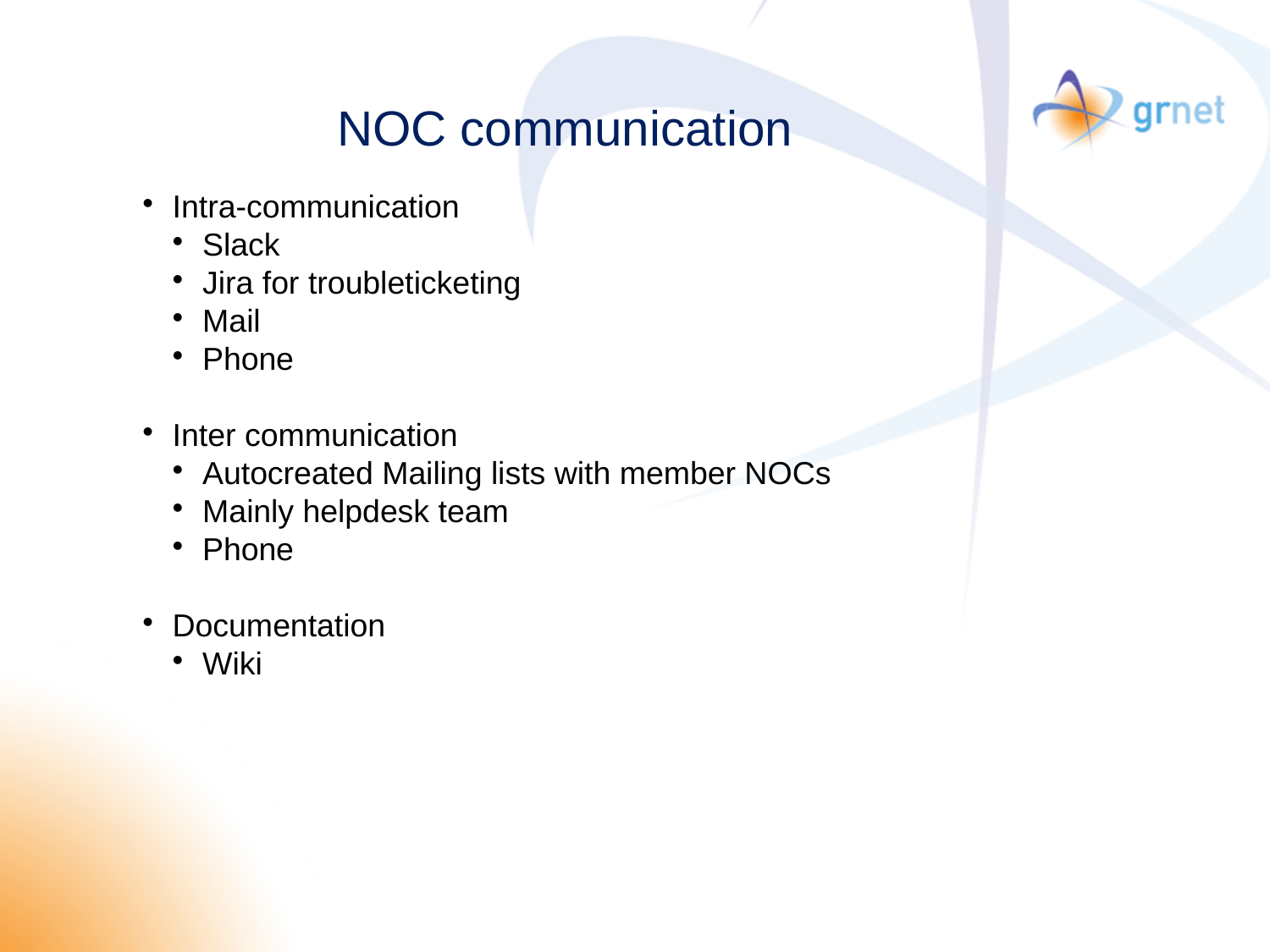

NOC communication
Intra-communication
Slack
Jira for troubleticketing
Mail
Phone

Inter communication
Autocreated Mailing lists with member NOCs
Mainly helpdesk team
Phone

Documentation
Wiki